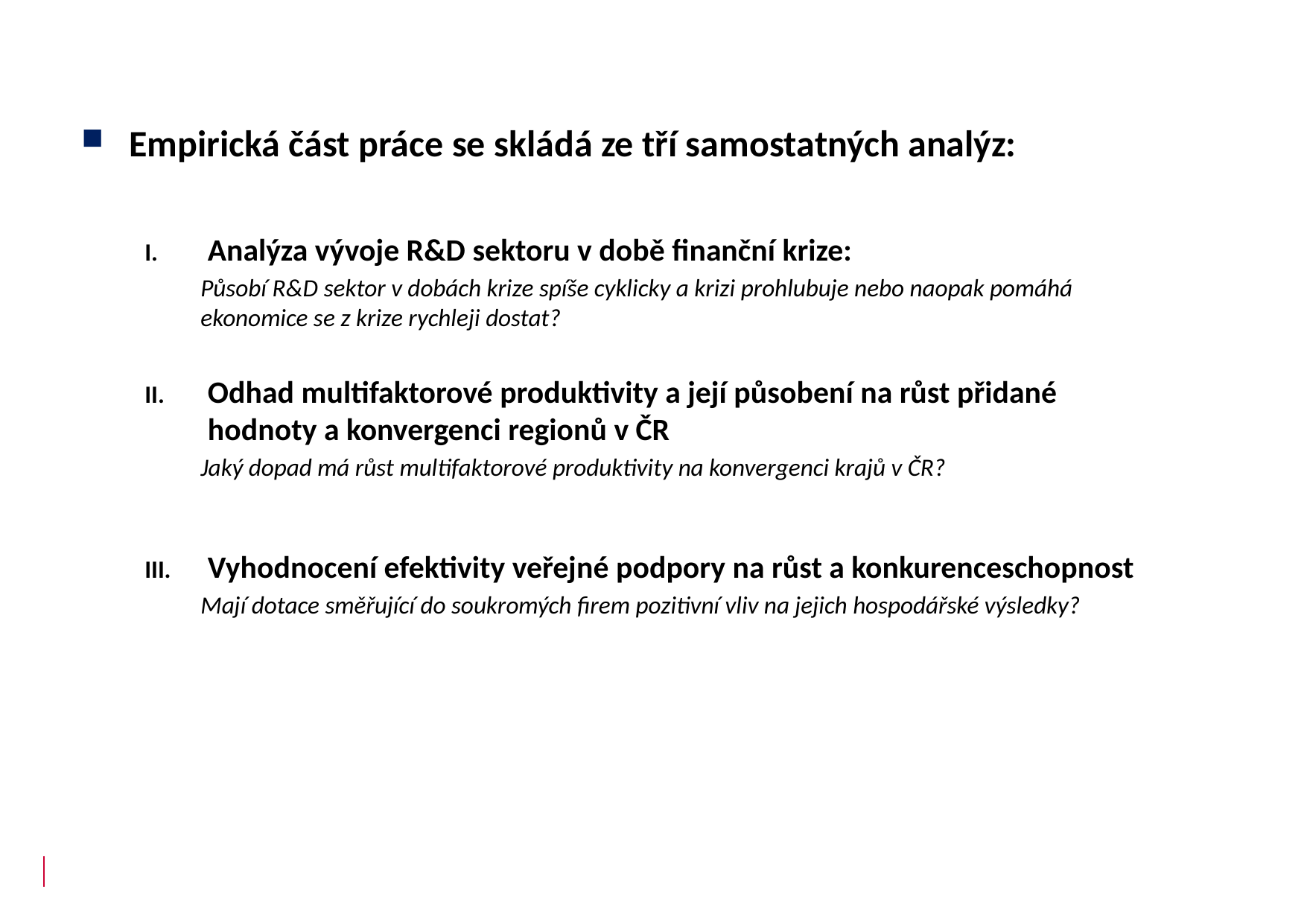

Empirická část práce se skládá ze tří samostatných analýz:

Analýza vývoje R&D sektoru v době finanční krize:
Působí R&D sektor v dobách krize spíše cyklicky a krizi prohlubuje nebo naopak pomáhá ekonomice se z krize rychleji dostat?

Odhad multifaktorové produktivity a její působení na růst přidané hodnoty a konvergenci regionů v ČR
Jaký dopad má růst multifaktorové produktivity na konvergenci krajů v ČR?

Vyhodnocení efektivity veřejné podpory na růst a konkurenceschopnost
Mají dotace směřující do soukromých firem pozitivní vliv na jejich hospodářské výsledky?